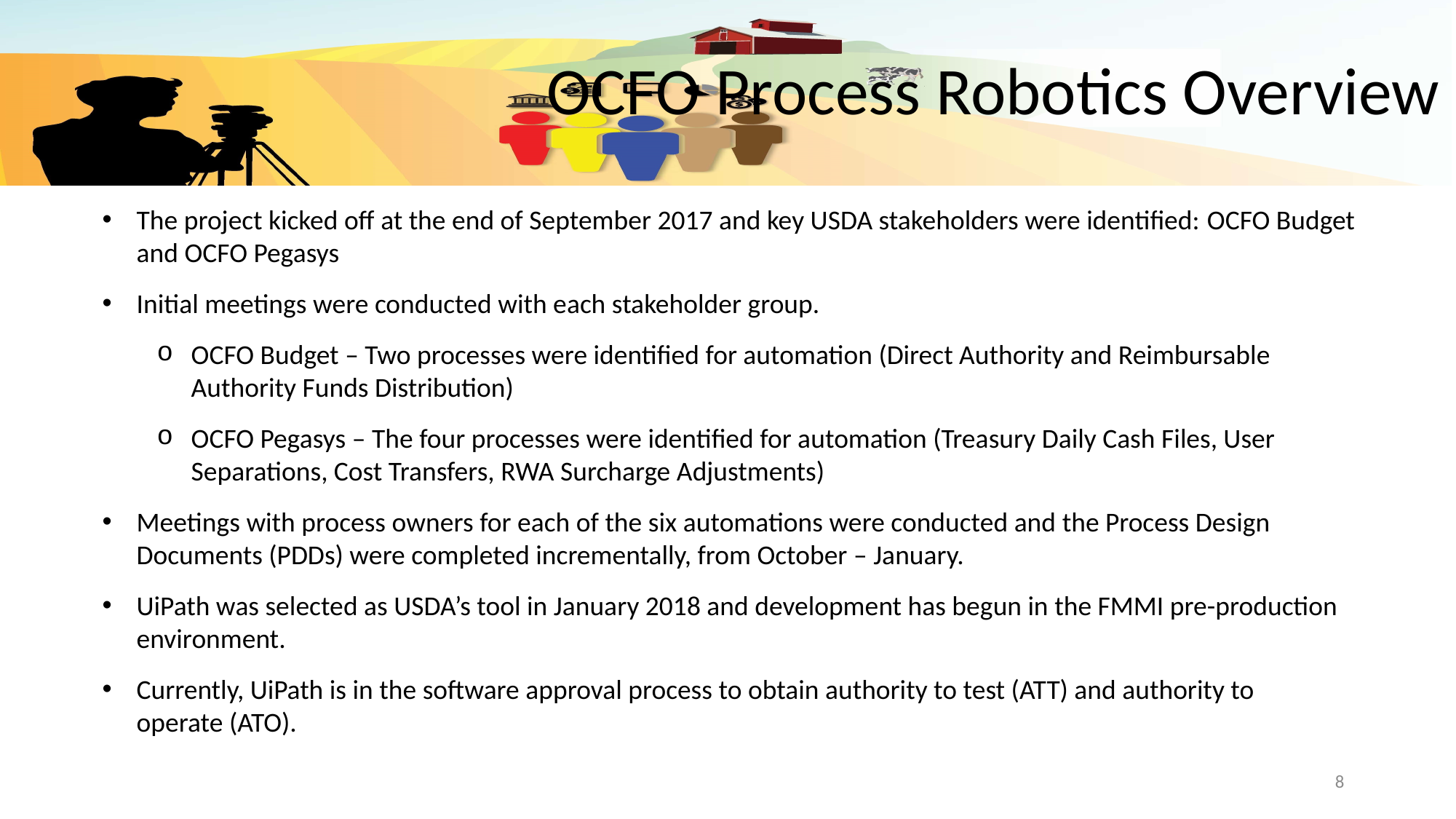

# OCFO Process Robotics Overview
The project kicked off at the end of September 2017 and key USDA stakeholders were identified: OCFO Budget and OCFO Pegasys
Initial meetings were conducted with each stakeholder group.
OCFO Budget – Two processes were identified for automation (Direct Authority and Reimbursable Authority Funds Distribution)
OCFO Pegasys – The four processes were identified for automation (Treasury Daily Cash Files, User Separations, Cost Transfers, RWA Surcharge Adjustments)
Meetings with process owners for each of the six automations were conducted and the Process Design Documents (PDDs) were completed incrementally, from October – January.
UiPath was selected as USDA’s tool in January 2018 and development has begun in the FMMI pre-production environment.
Currently, UiPath is in the software approval process to obtain authority to test (ATT) and authority to
operate (ATO).
8